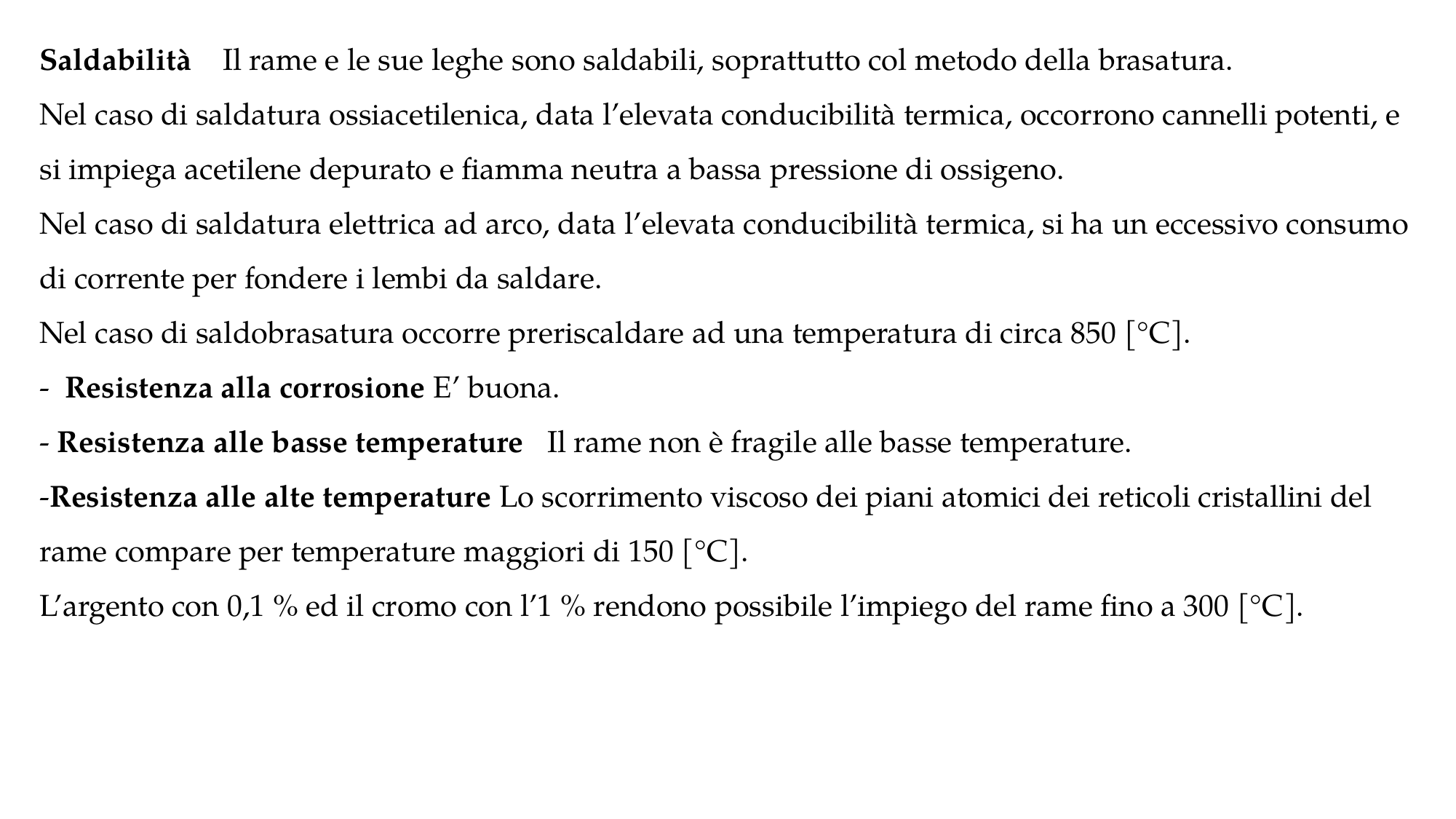

Saldabilità    Il rame e le sue leghe sono saldabili, soprattutto col metodo della brasatura.
Nel caso di saldatura ossiacetilenica, data l’elevata conducibilità termica, occorrono cannelli potenti, e si impiega acetilene depurato e fiamma neutra a bassa pressione di ossigeno.
Nel caso di saldatura elettrica ad arco, data l’elevata conducibilità termica, si ha un eccessivo consumo di corrente per fondere i lembi da saldare.
Nel caso di saldobrasatura occorre preriscaldare ad una temperatura di circa 850 [°C].
-  Resistenza alla corrosione E’ buona.
- Resistenza alle basse temperature   Il rame non è fragile alle basse temperature.
-Resistenza alle alte temperature Lo scorrimento viscoso dei piani atomici dei reticoli cristallini del rame compare per temperature maggiori di 150 [°C].
L’argento con 0,1 % ed il cromo con l’1 % rendono possibile l’impiego del rame fino a 300 [°C].